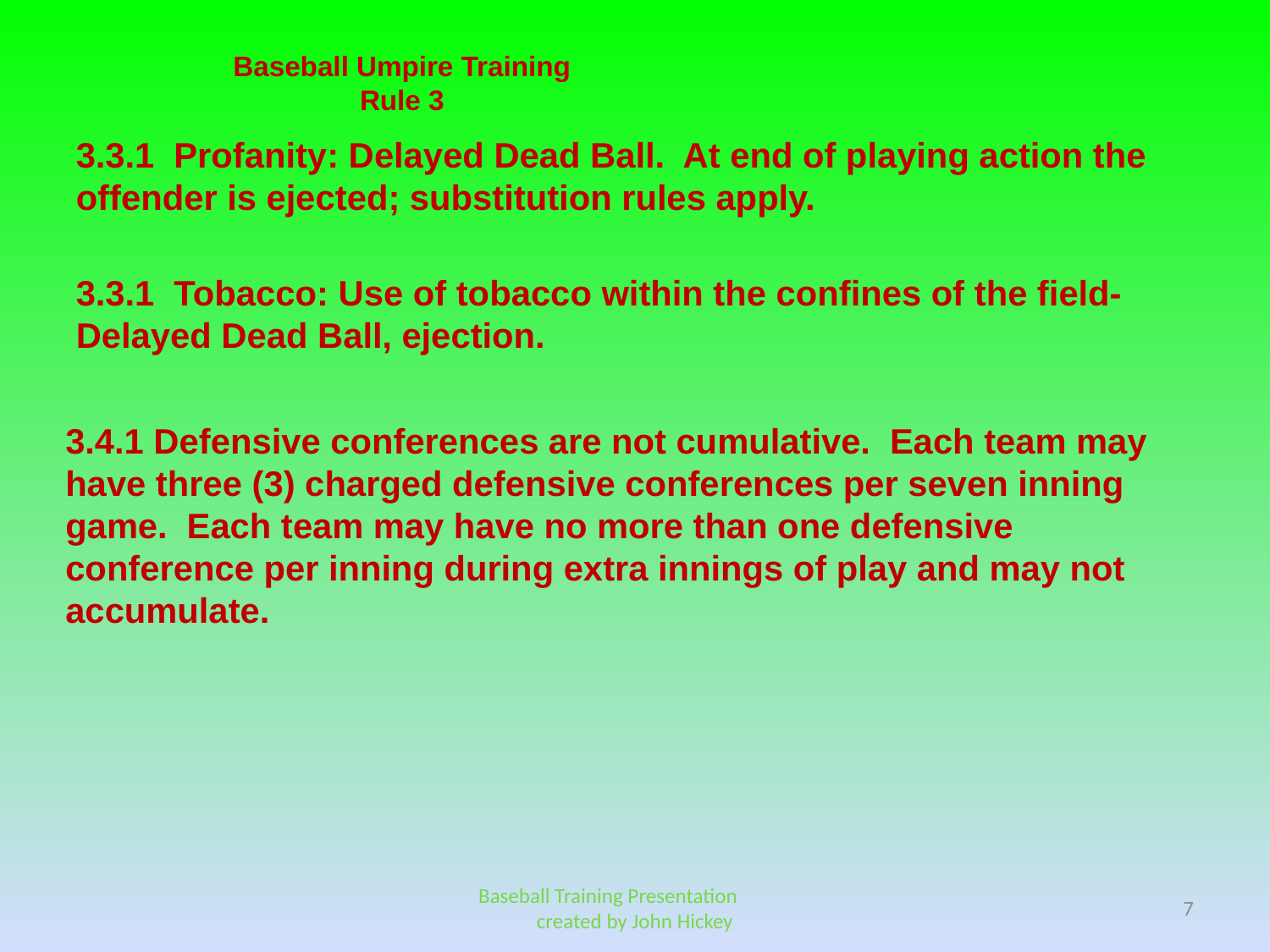

Baseball Umpire Training
Rule 3
3.3.1  Profanity: Delayed Dead Ball.  At end of playing action the offender is ejected; substitution rules apply.
3.3.1  Tobacco: Use of tobacco within the confines of the field- Delayed Dead Ball, ejection.
3.4.1 Defensive conferences are not cumulative.  Each team may have three (3) charged defensive conferences per seven inning game.  Each team may have no more than one defensive conference per inning during extra innings of play and may not accumulate.
Baseball Training Presentation            created by John Hickey
7